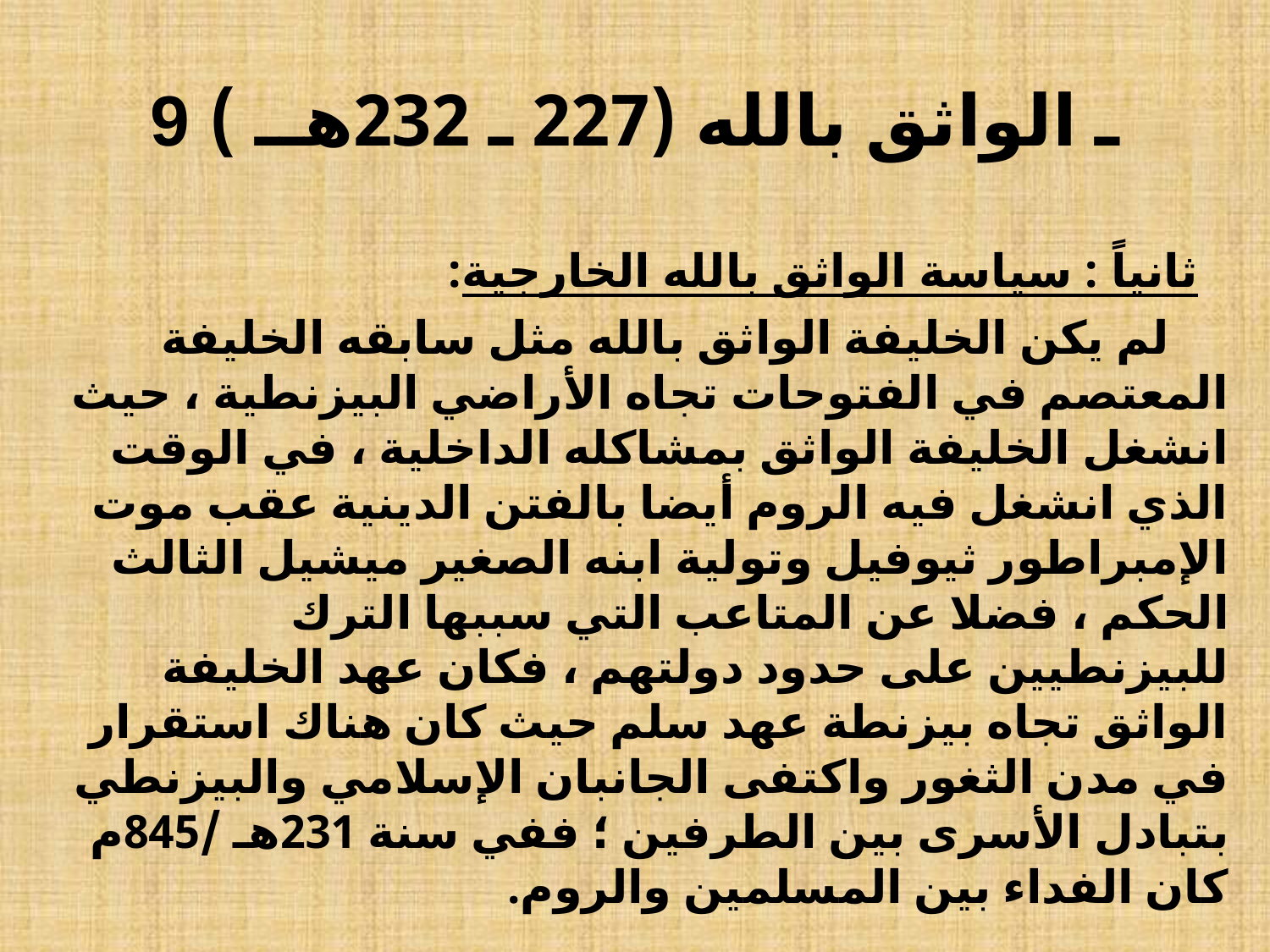

# 9 ـ الواثق بالله (227 ـ 232هــ )
  ثانياً : سياسة الواثق بالله الخارجية:
     لم يكن الخليفة الواثق بالله مثل سابقه الخليفة المعتصم في الفتوحات تجاه الأراضي البيزنطية ، حيث انشغل الخليفة الواثق بمشاكله الداخلية ، في الوقت الذي انشغل فيه الروم أيضا بالفتن الدينية عقب موت الإمبراطور ثيوفيل وتولية ابنه الصغير ميشيل الثالث الحكم ، فضلا عن المتاعب التي سببها الترك للبيزنطيين على حدود دولتهم ، فكان عهد الخليفة الواثق تجاه بيزنطة عهد سلم حيث كان هناك استقرار في مدن الثغور واكتفى الجانبان الإسلامي والبيزنطي بتبادل الأسرى بين الطرفين ؛ ففي سنة 231هـ /845م كان الفداء بين المسلمين والروم.